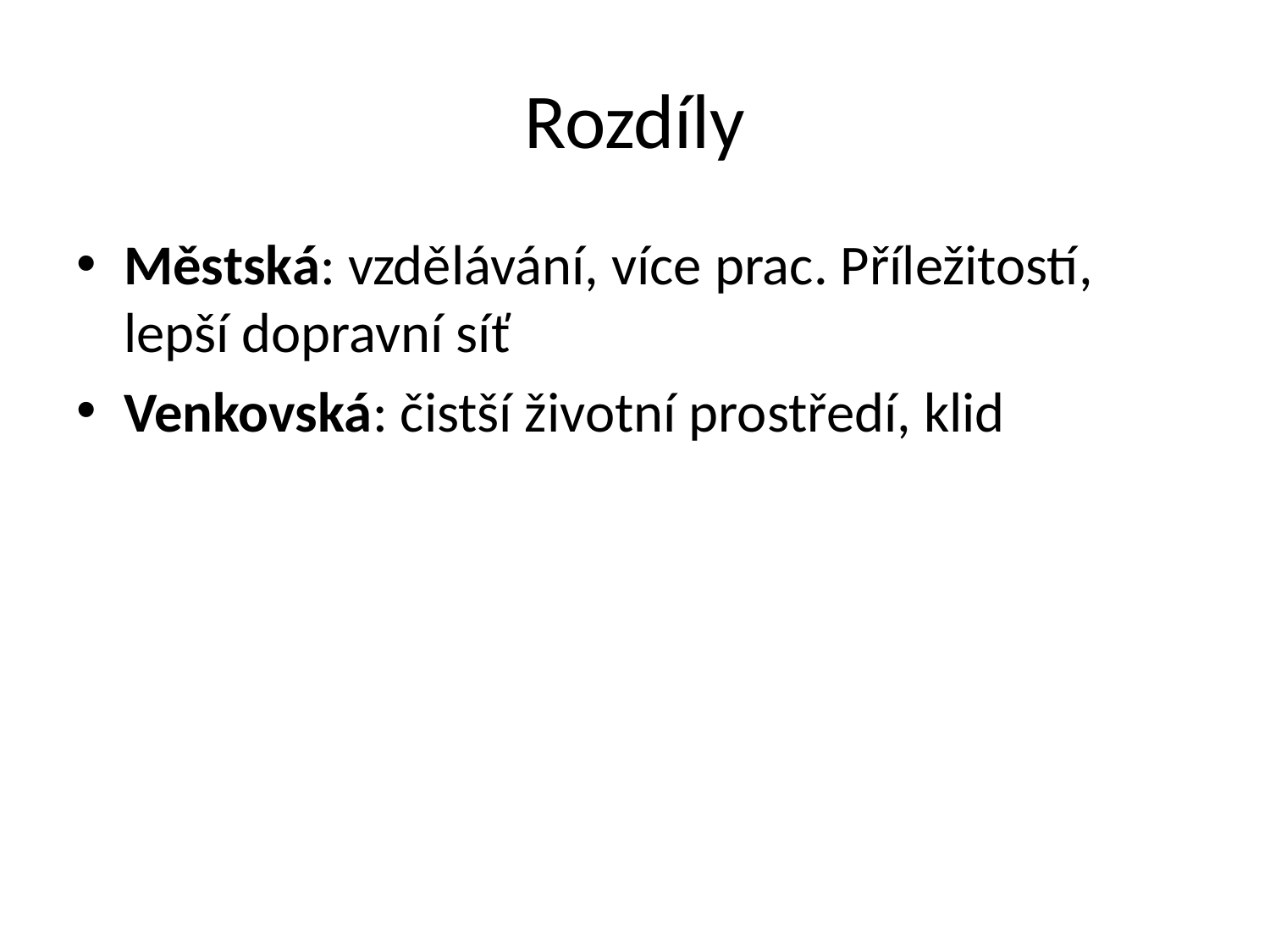

# Rozdíly
Městská: vzdělávání, více prac. Příležitostí, lepší dopravní síť
Venkovská: čistší životní prostředí, klid